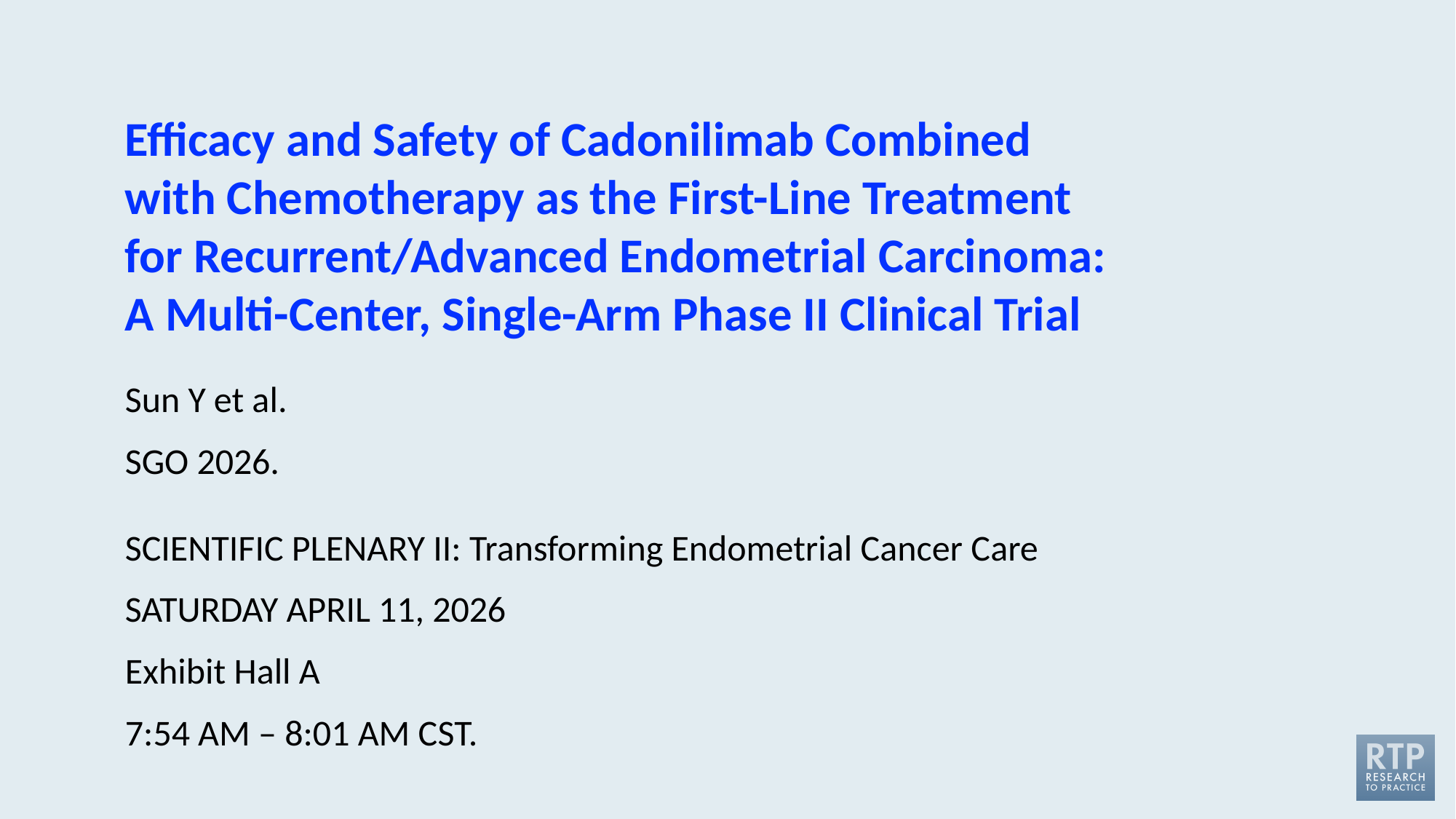

Efficacy and Safety of Cadonilimab Combined with Chemotherapy as the First-Line Treatment for Recurrent/Advanced Endometrial Carcinoma: A Multi-Center, Single-Arm Phase II Clinical Trial
Sun Y et al.
SGO 2026.
SCIENTIFIC PLENARY II: Transforming Endometrial Cancer Care
SATURDAY APRIL 11, 2026
Exhibit Hall A
7:54 AM – 8:01 AM CST.